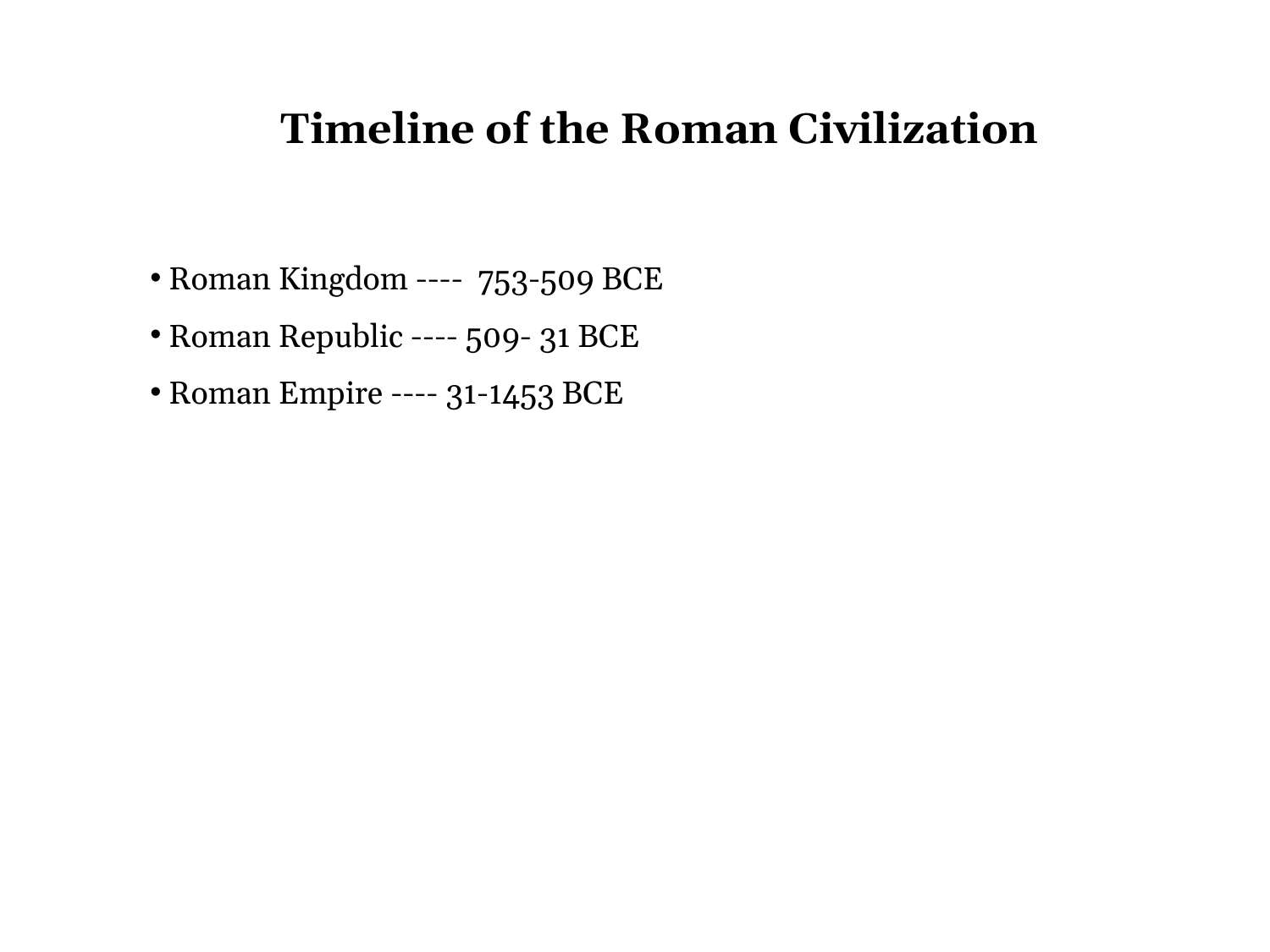

Timeline of the Roman Civilization
 Roman Kingdom ----  753-509 BCE
 Roman Republic ---- 509- 31 BCE
 Roman Empire ---- 31-1453 BCE